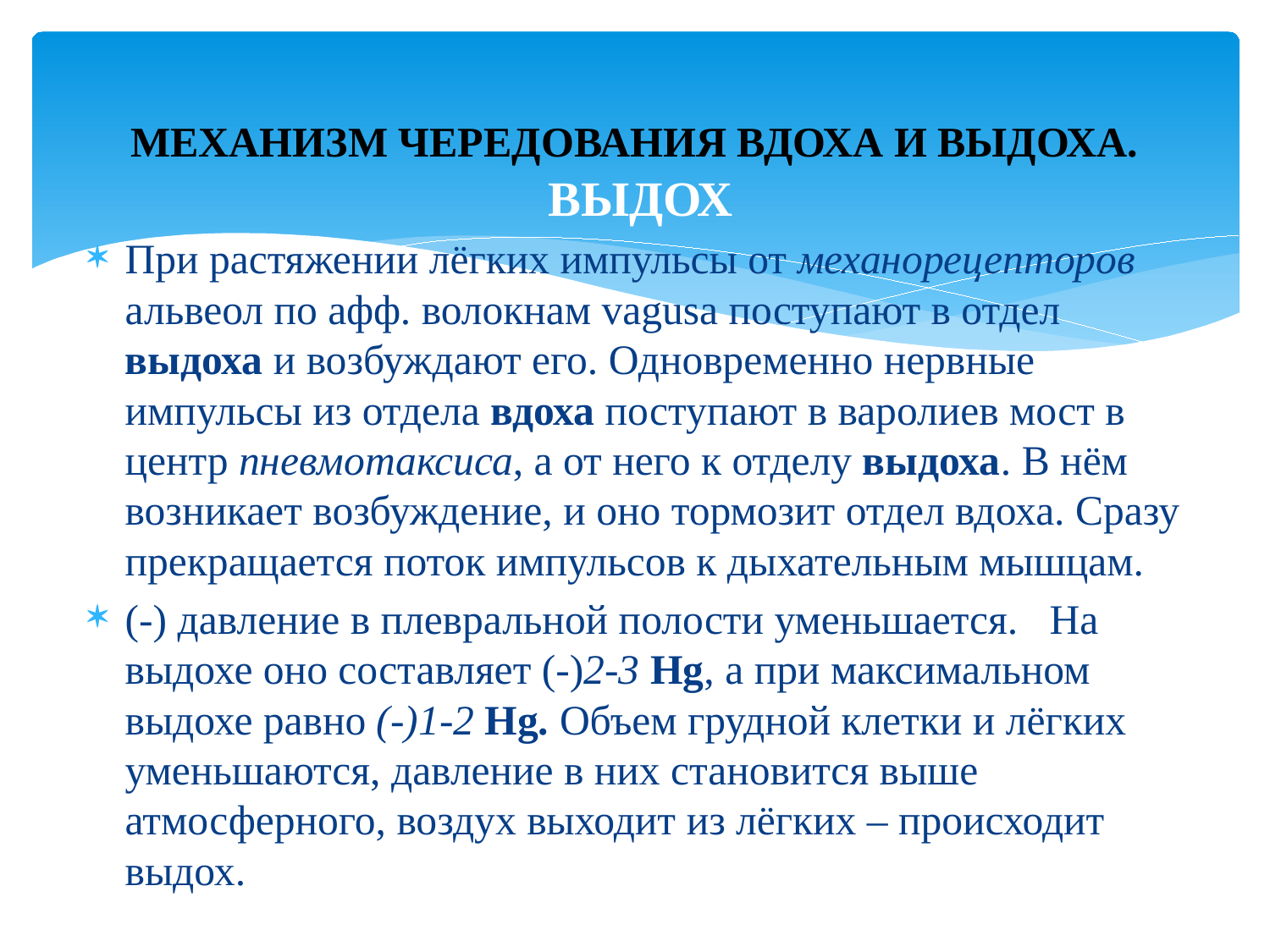

МЕХАНИЗМ ЧЕРЕДОВАНИЯ ВДОХА И ВЫДОХА.
ВЫДОХ
При растяжении лёгких импульсы от механорецепторов альвеол по афф. волокнам vagusа поступают в отдел выдоха и возбуждают его. Одновременно нервные импульсы из отдела вдоха поступают в варолиев мост в центр пневмотаксиса, а от него к отделу выдоха. В нём возникает возбуждение, и оно тормозит отдел вдоха. Сразу прекращается поток импульсов к дыхательным мышцам.
(-) давление в плевральной полости уменьшается.   На выдохе оно составляет (-)2-3 Hg, а при максимальном выдохе равно (-)1-2 Hg. Объем грудной клетки и лёгких уменьшаются, давление в них становится выше атмосферного, воздух выходит из лёгких – происходит выдох.